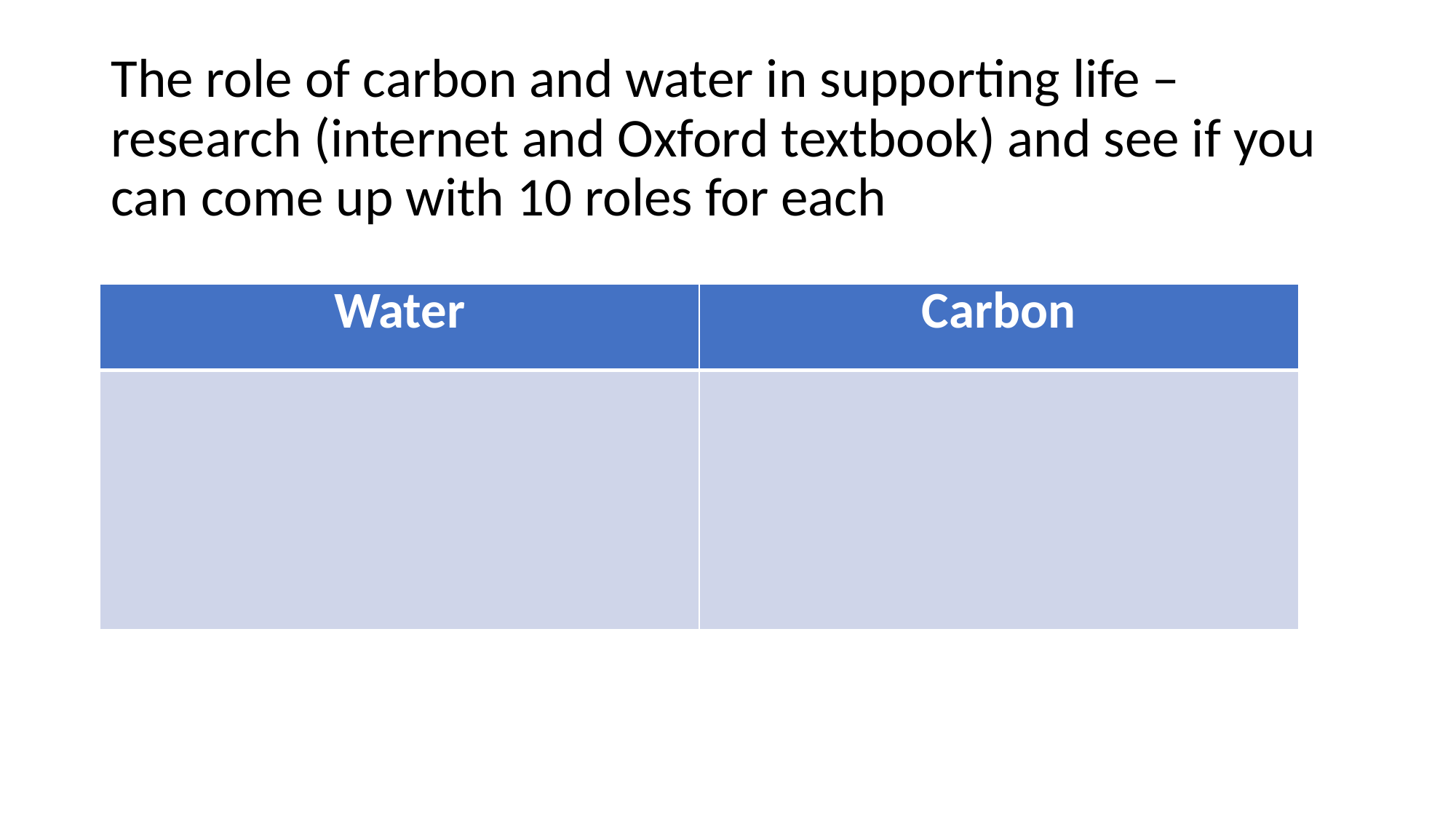

# The role of carbon and water in supporting life – research (internet and Oxford textbook) and see if you can come up with 10 roles for each
| Water | Carbon |
| --- | --- |
|  |  |